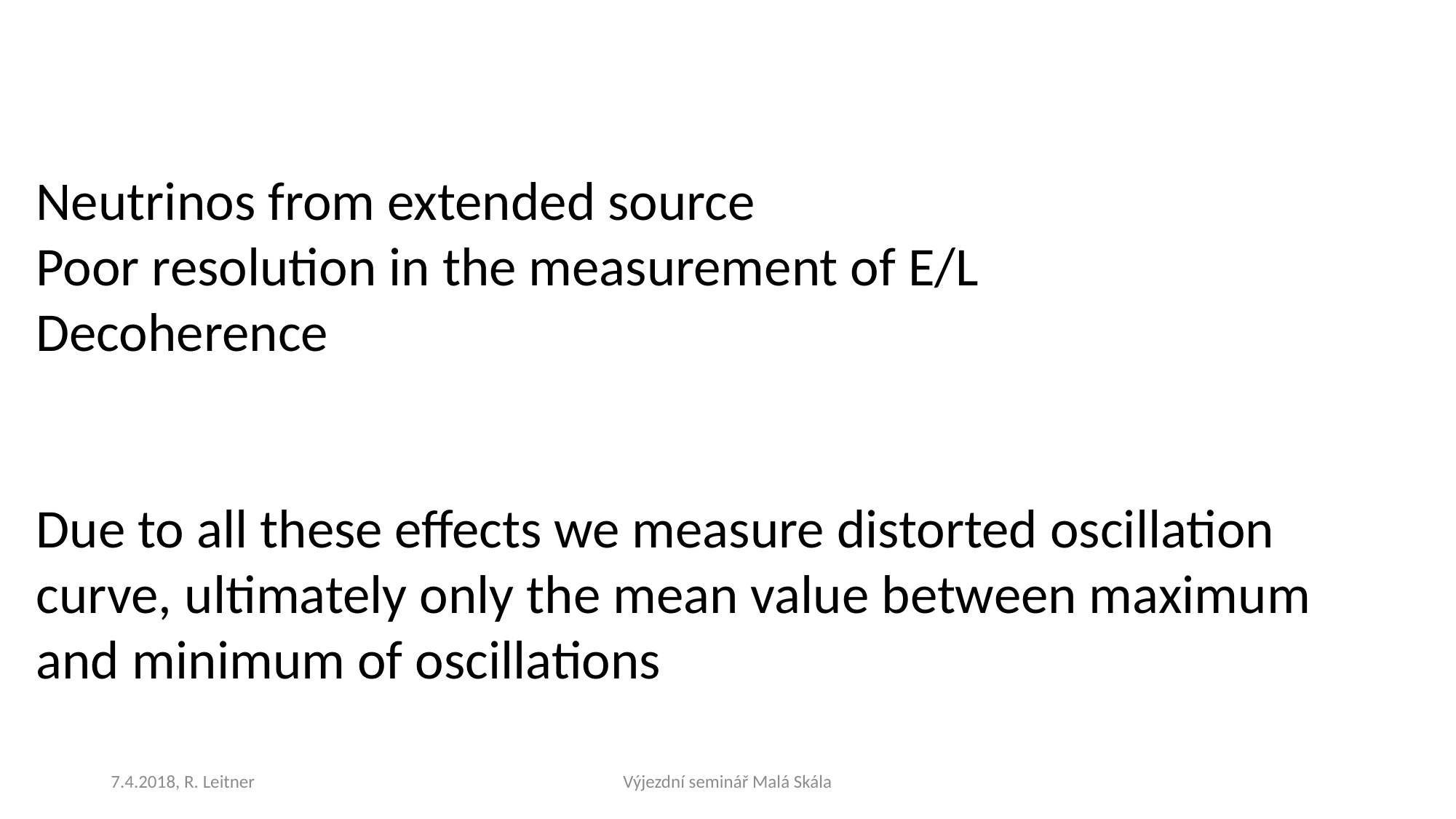

Neutrinos from extended source
Poor resolution in the measurement of E/L
Decoherence

Due to all these effects we measure distorted oscillation curve, ultimately only the mean value between maximum and minimum of oscillations
7.4.2018, R. Leitner
Výjezdní seminář Malá Skála